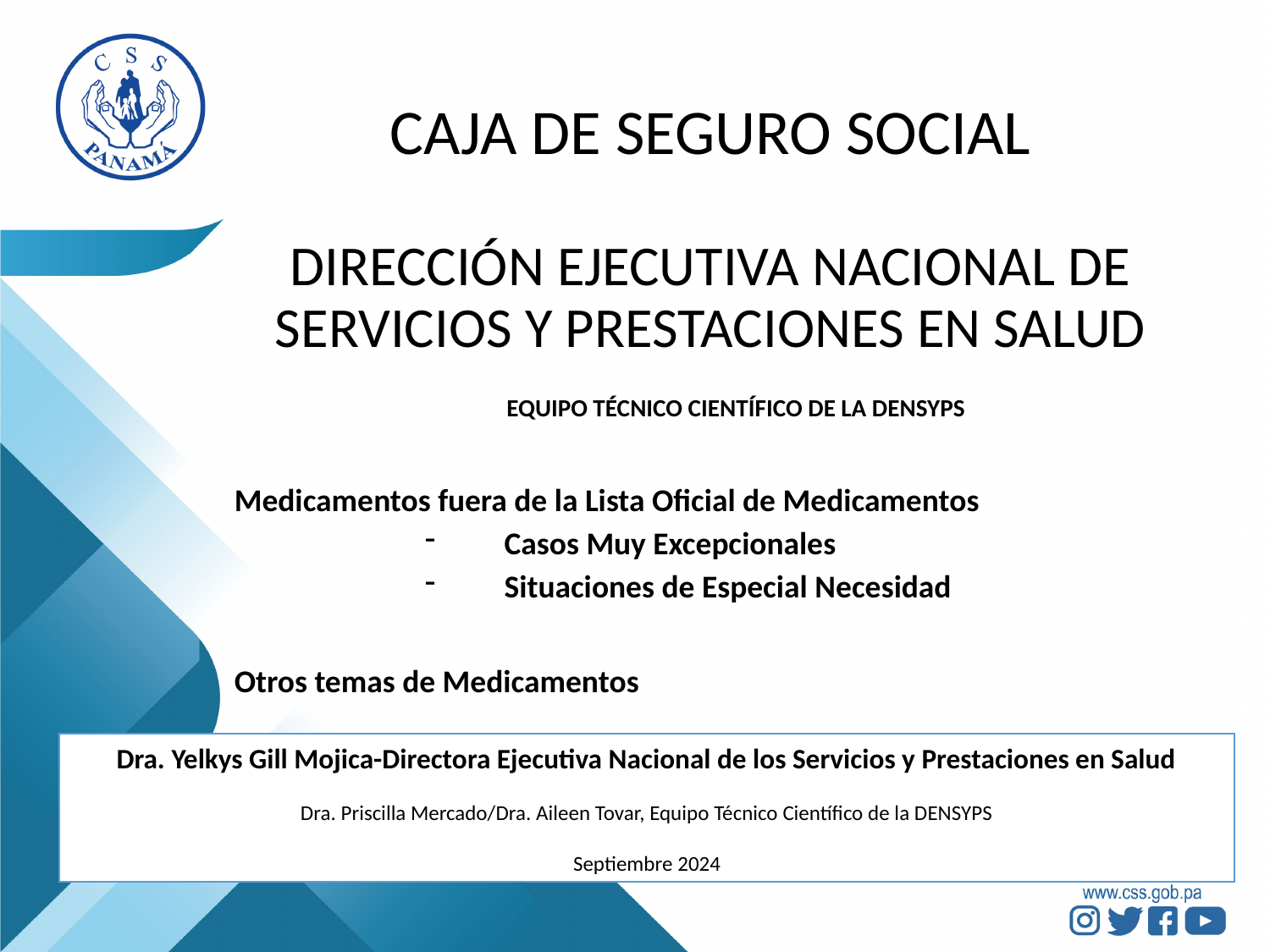

# CAJA DE SEGURO SOCIAL DIRECCIÓN EJECUTIVA NACIONAL DE SERVICIOS Y PRESTACIONES EN SALUD
EQUIPO TÉCNICO CIENTÍFICO DE LA DENSYPS

Medicamentos fuera de la Lista Oficial de Medicamentos
Casos Muy Excepcionales
Situaciones de Especial Necesidad

Otros temas de Medicamentos
Dra. Yelkys Gill Mojica-Directora Ejecutiva Nacional de los Servicios y Prestaciones en Salud

Dra. Priscilla Mercado/Dra. Aileen Tovar, Equipo Técnico Científico de la DENSYPS

Septiembre 2024